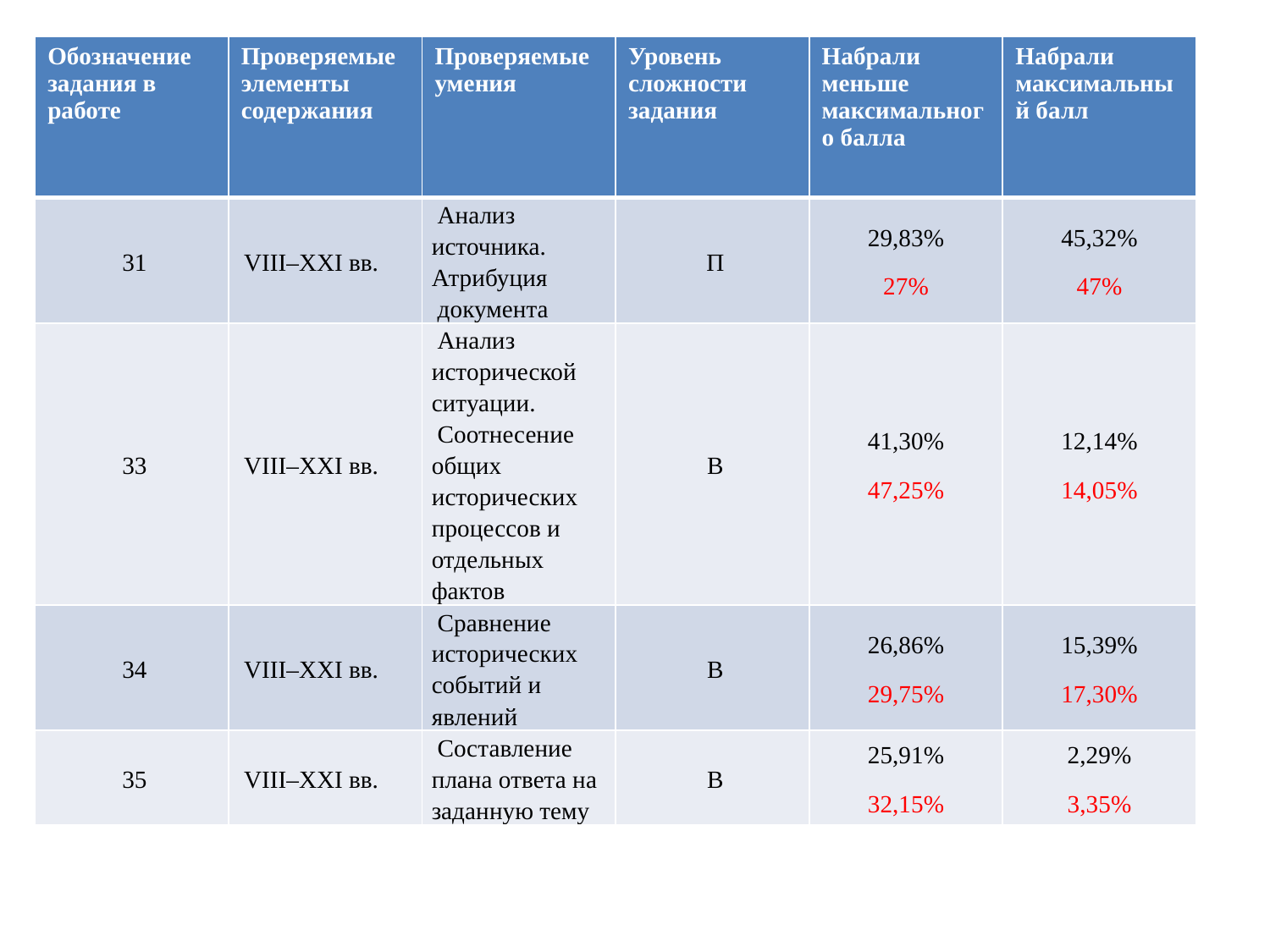

| Обозначение задания в работе | Проверяемые элементы содержания | Проверяемые умения | Уровень сложности задания | Набрали меньше максимального балла | Набрали максимальный балл |
| --- | --- | --- | --- | --- | --- |
| 31 | VIII–XXI вв. | Анализ источника. Атрибуция документа | П | 29,83% 27% | 45,32% 47% |
| 33 | VIII–XXI вв. | Анализ исторической ситуации. Соотнесение общих исторических процессов и отдельных фактов | В | 41,30% 47,25% | 12,14% 14,05% |
| 34 | VIII–XXI вв. | Сравнение исторических событий и явлений | В | 26,86% 29,75% | 15,39% 17,30% |
| 35 | VIII–XXI вв. | Составление плана ответа на заданную тему | В | 25,91% 32,15% | 2,29% 3,35% |